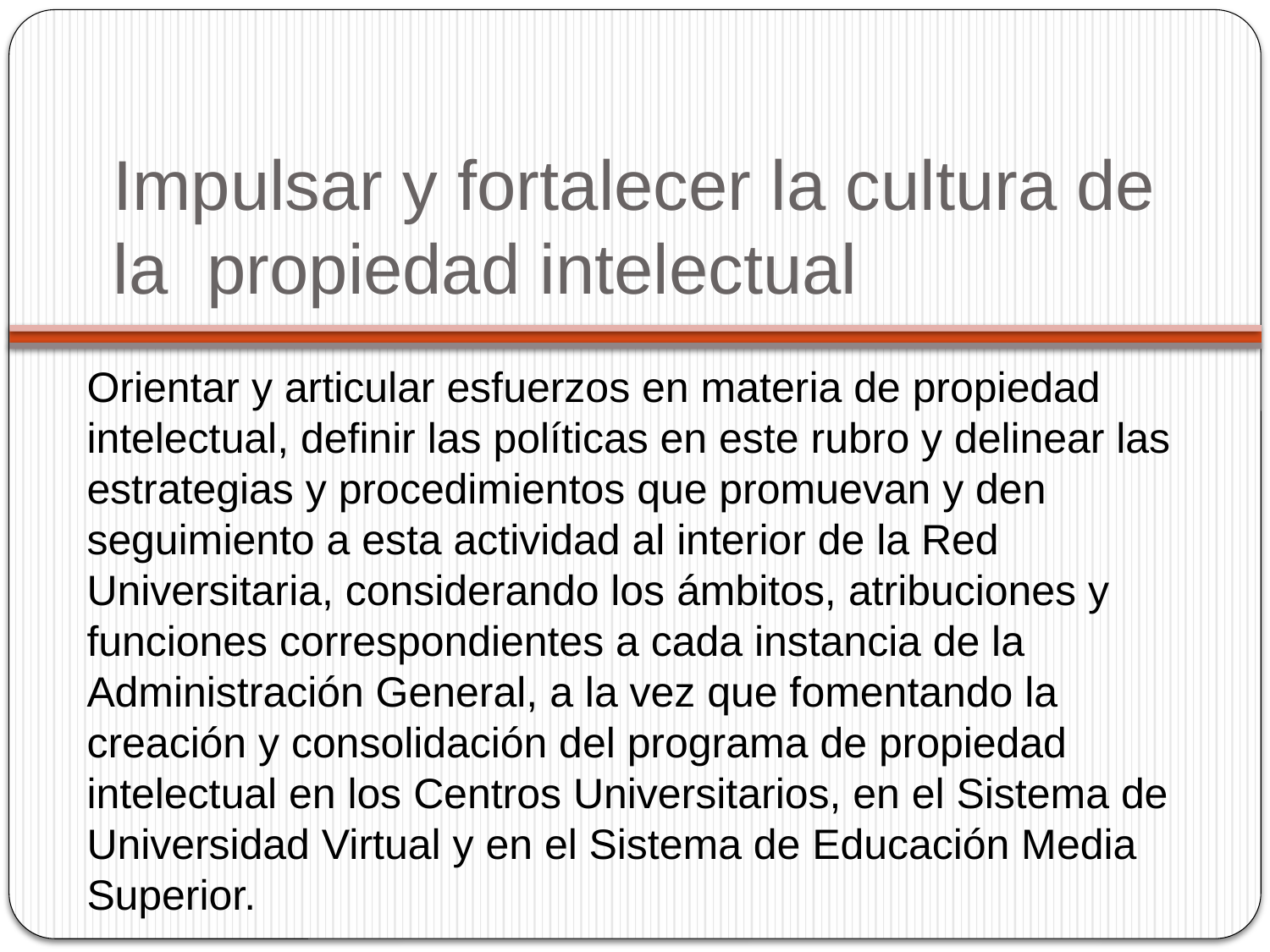

# Impulsar y fortalecer la cultura de la  propiedad intelectual
Orientar y articular esfuerzos en materia de propiedad intelectual, definir las políticas en este rubro y delinear las estrategias y procedimientos que promuevan y den seguimiento a esta actividad al interior de la Red Universitaria, considerando los ámbitos, atribuciones y funciones correspondientes a cada instancia de la Administración General, a la vez que fomentando la creación y consolidación del programa de propiedad intelectual en los Centros Universitarios, en el Sistema de Universidad Virtual y en el Sistema de Educación Media Superior.